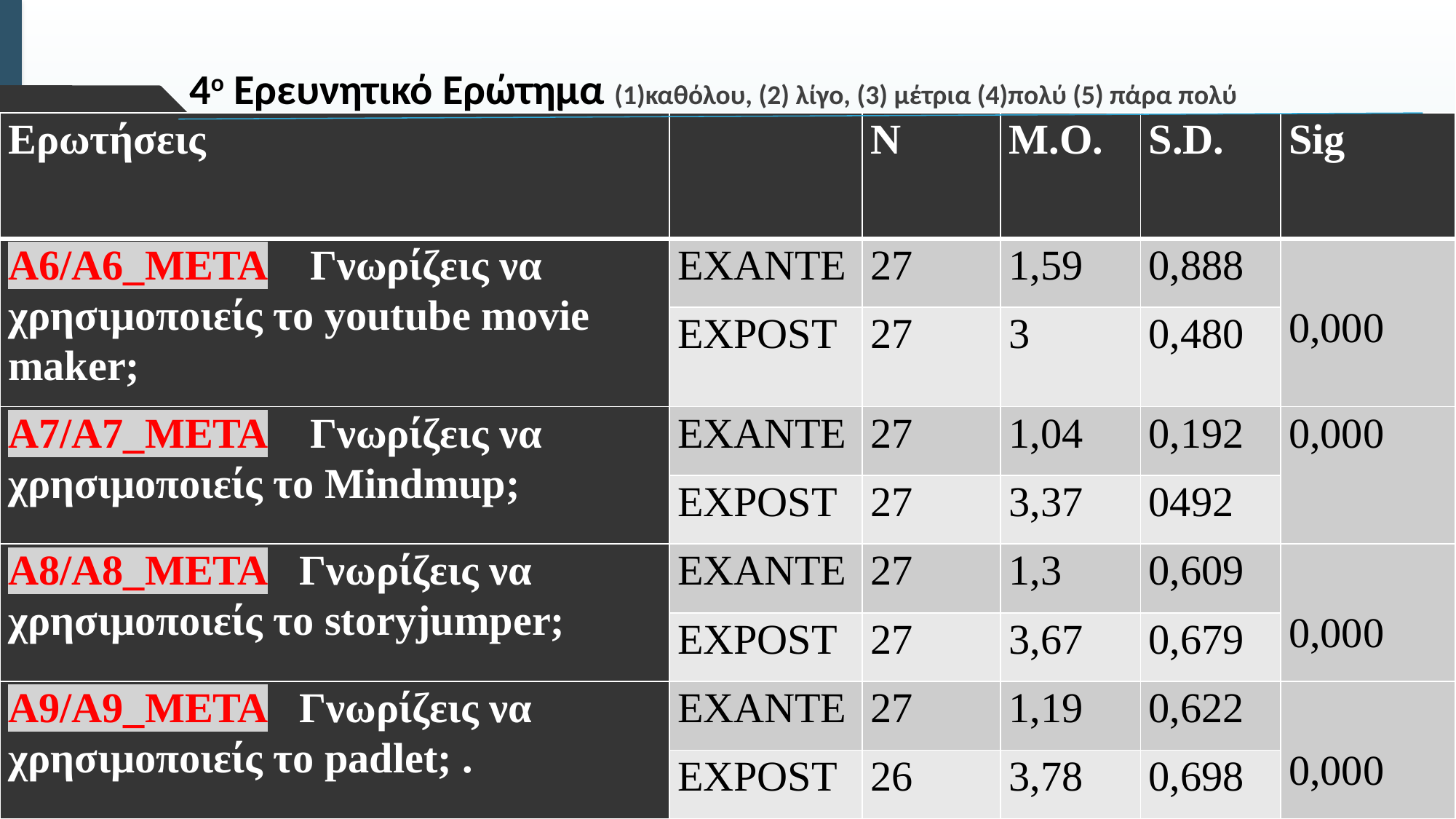

4ο Ερευνητικό Ερώτημα (1)καθόλου, (2) λίγο, (3) μέτρια (4)πολύ (5) πάρα πολύ
| Ερωτήσεις |  | N | M.O. | S.D. | Sig |
| --- | --- | --- | --- | --- | --- |
| Α6/Α6\_ΜΕΤΑ Γνωρίζεις να χρησιμοποιείς το youtube movie maker; | EXANTE | 27 | 1,59 | 0,888 | 0,000 |
|  | EXPOST | 27 | 3 | 0,480 |  |
| Α7/Α7\_ΜΕΤΑ Γνωρίζεις να χρησιμοποιείς το Mindmup; | EXANTE | 27 | 1,04 | 0,192 | 0,000 |
|  | EXPOST | 27 | 3,37 | 0492 |  |
| Α8/Α8\_ΜΕΤΑ Γνωρίζεις να χρησιμοποιείς το storyjumper; | EXANTE | 27 | 1,3 | 0,609 | 0,000 |
|  | EXPOST | 27 | 3,67 | 0,679 |  |
| Α9/Α9\_ΜΕΤΑ Γνωρίζεις να χρησιμοποιείς το padlet; . | EXANTE | 27 | 1,19 | 0,622 | 0,000 |
|  | EXPOST | 26 | 3,78 | 0,698 |  |